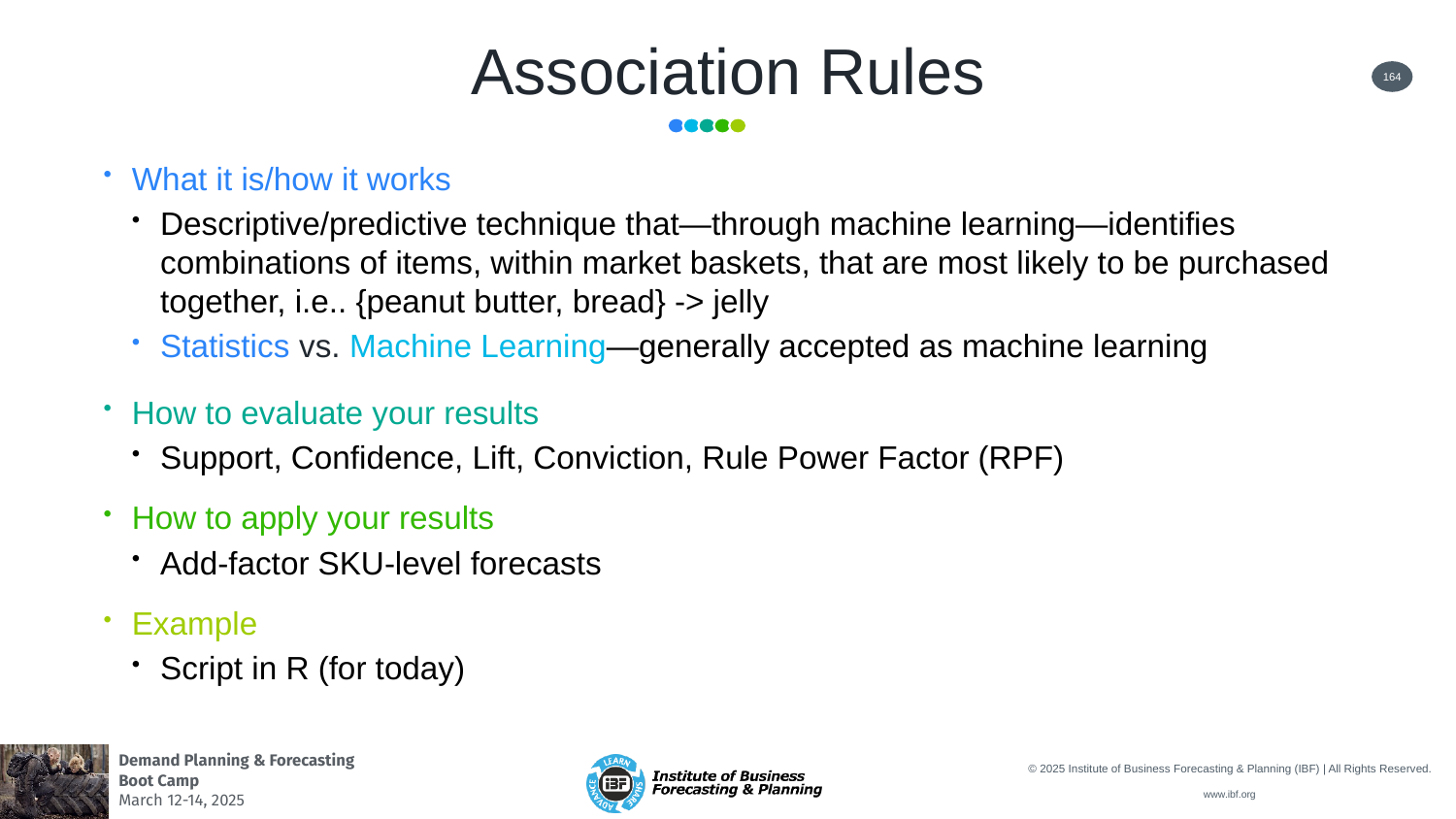

# Association Rules

What it is/how it works
Descriptive/predictive technique that—through machine learning—identifies combinations of items, within market baskets, that are most likely to be purchased together, i.e.. {peanut butter, bread} -> jelly
Statistics vs. Machine Learning—generally accepted as machine learning

How to evaluate your results
Support, Confidence, Lift, Conviction, Rule Power Factor (RPF)

How to apply your results
Add-factor SKU-level forecasts

Example
Script in R (for today)